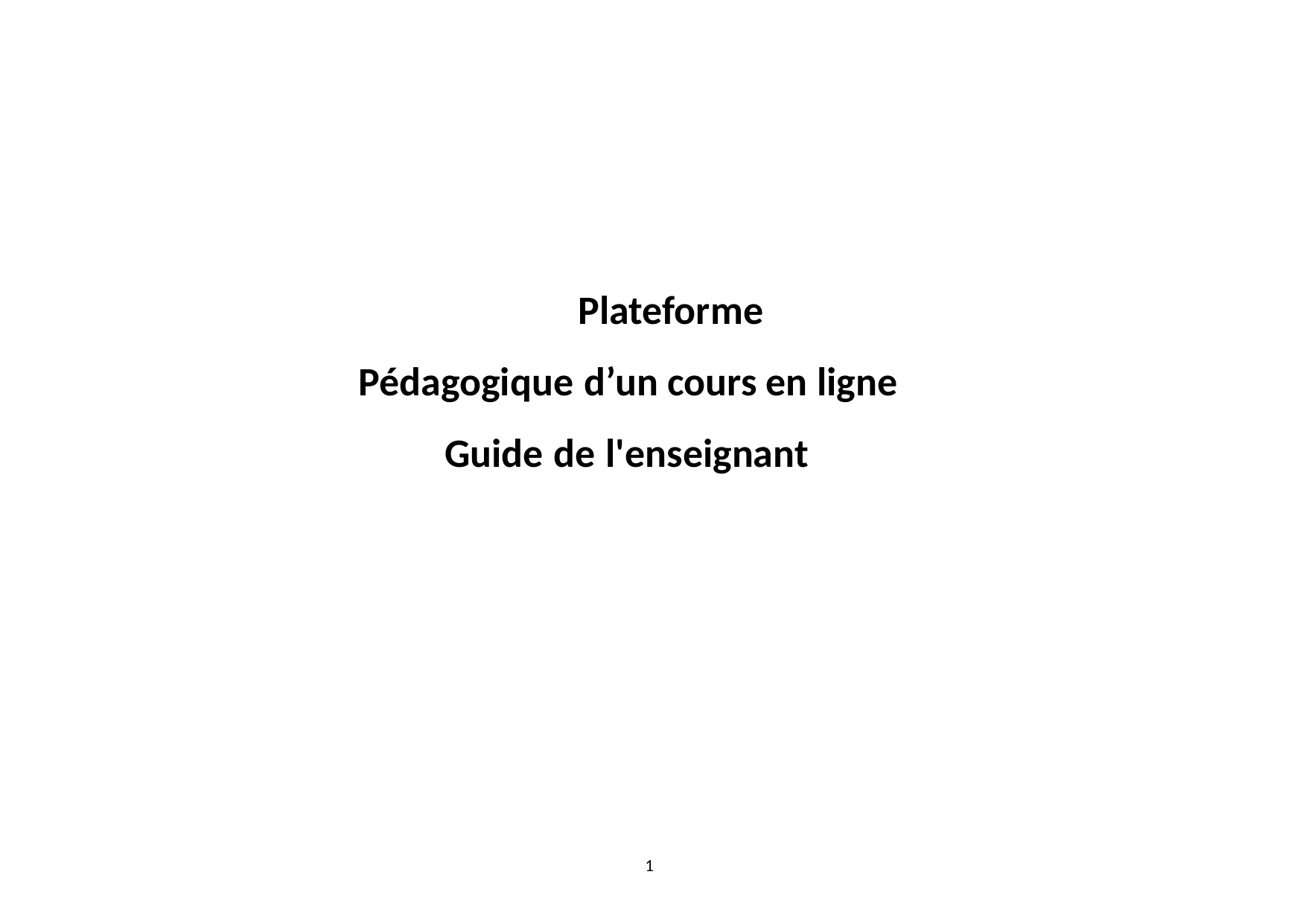

Plateforme

	Pédagogique d’un cours en ligne

Guide de l'enseignant
1